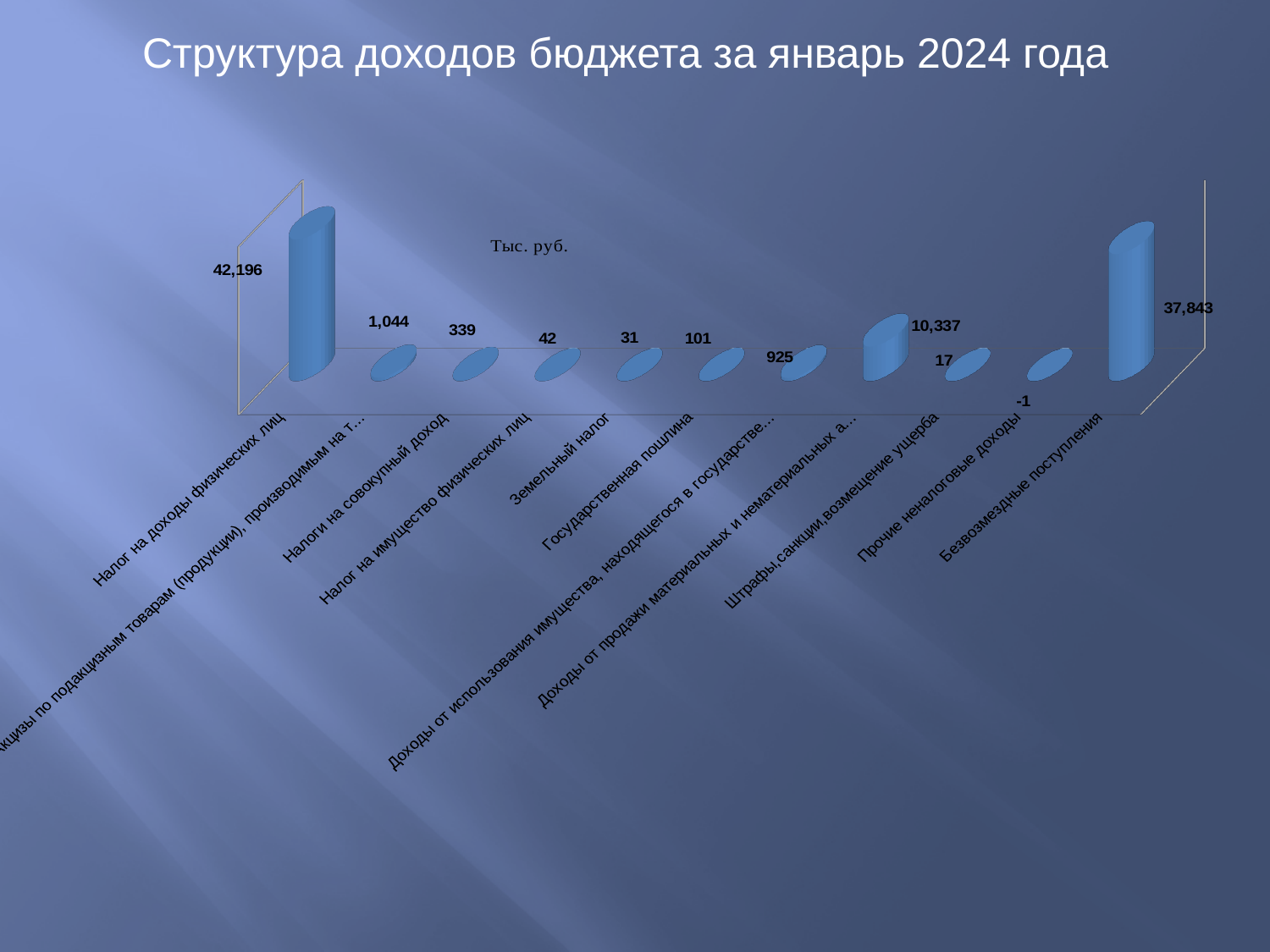

Структура доходов бюджета за январь 2024 года

[unsupported chart]